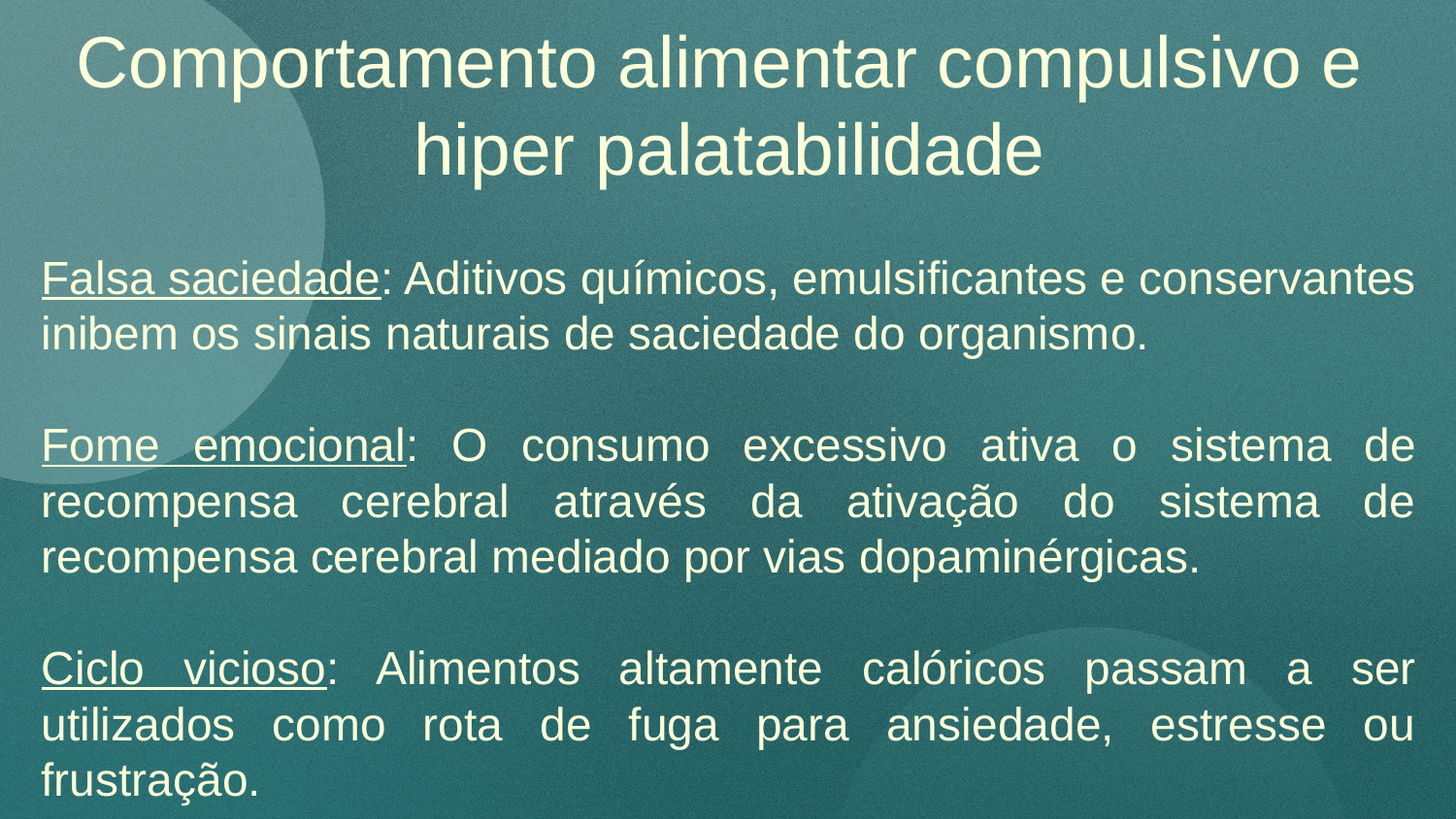

Comportamento alimentar compulsivo e
hiper palatabilidade

Falsa saciedade: Aditivos químicos, emulsificantes e conservantes inibem os sinais naturais de saciedade do organismo.

Fome emocional: O consumo excessivo ativa o sistema de recompensa cerebral através da ativação do sistema de recompensa cerebral mediado por vias dopaminérgicas.

Ciclo vicioso: Alimentos altamente calóricos passam a ser utilizados como rota de fuga para ansiedade, estresse ou frustração.